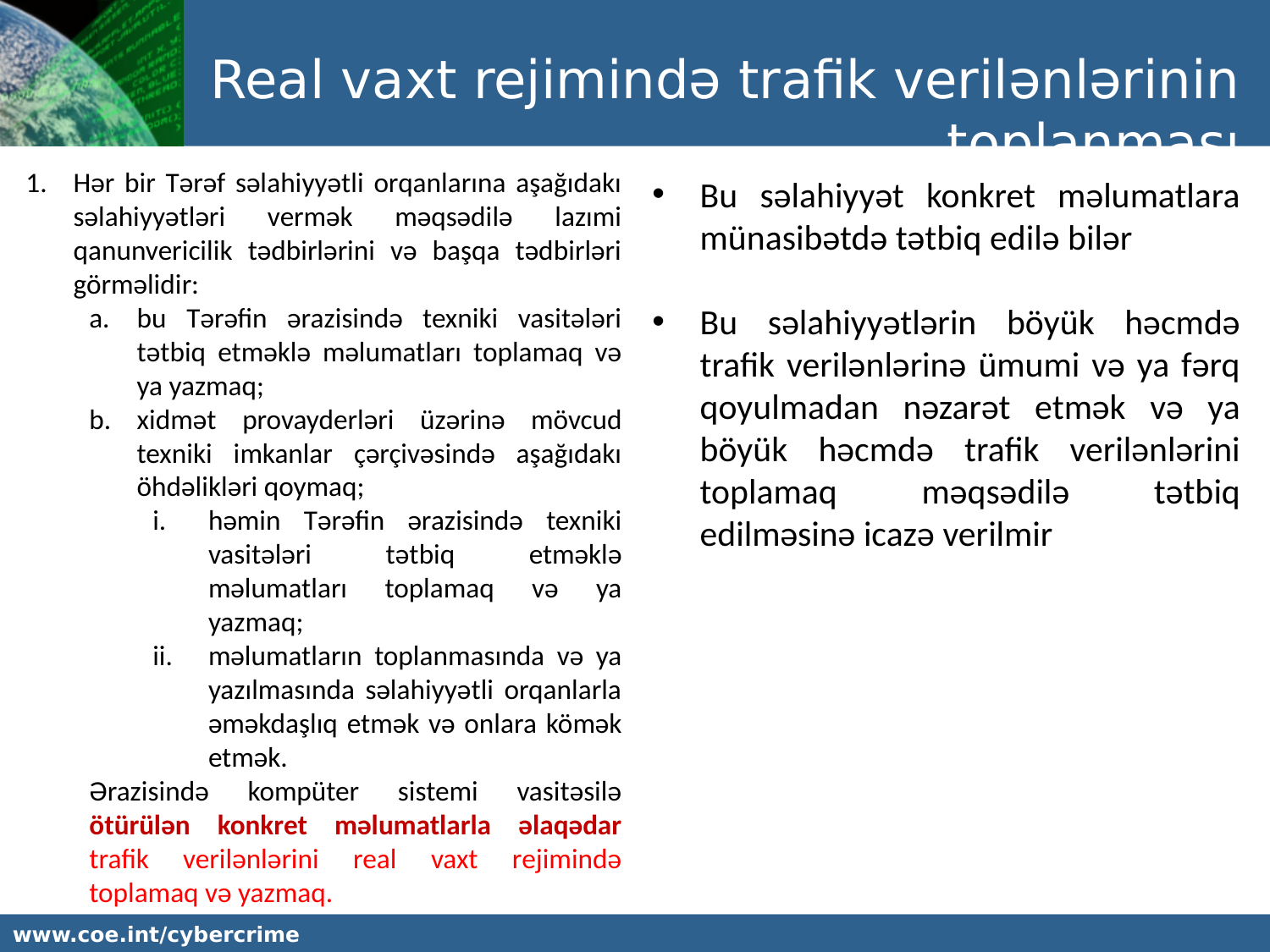

Real vaxt rejimində trafik verilənlərinin toplanması
Hər bir Tərəf səlahiyyətli orqanlarına aşağıdakı səlahiyyətləri vermək məqsədilə lazımi qanunvericilik tədbirlərini və başqa tədbirləri görməlidir:
bu Tərəfin ərazisində texniki vasitələri tətbiq etməklə məlumatları toplamaq və ya yazmaq;
xidmət provayderləri üzərinə mövcud texniki imkanlar çərçivəsində aşağıdakı öhdəlikləri qoymaq;
həmin Tərəfin ərazisində texniki vasitələri tətbiq etməklə məlumatları toplamaq və ya yazmaq;
məlumatların toplanmasında və ya yazılmasında səlahiyyətli orqanlarla əməkdaşlıq etmək və onlara kömək etmək.
Ərazisində kompüter sistemi vasitəsilə ötürülən konkret məlumatlarla əlaqədar trafik verilənlərini real vaxt rejimində toplamaq və yazmaq.
Bu səlahiyyət konkret məlumatlara münasibətdə tətbiq edilə bilər

Bu səlahiyyətlərin böyük həcmdə trafik verilənlərinə ümumi və ya fərq qoyulmadan nəzarət etmək və ya böyük həcmdə trafik verilənlərini toplamaq məqsədilə tətbiq edilməsinə icazə verilmir
www.coe.int/cybercrime
www.coe.int/cybercrime						                        - 27 -